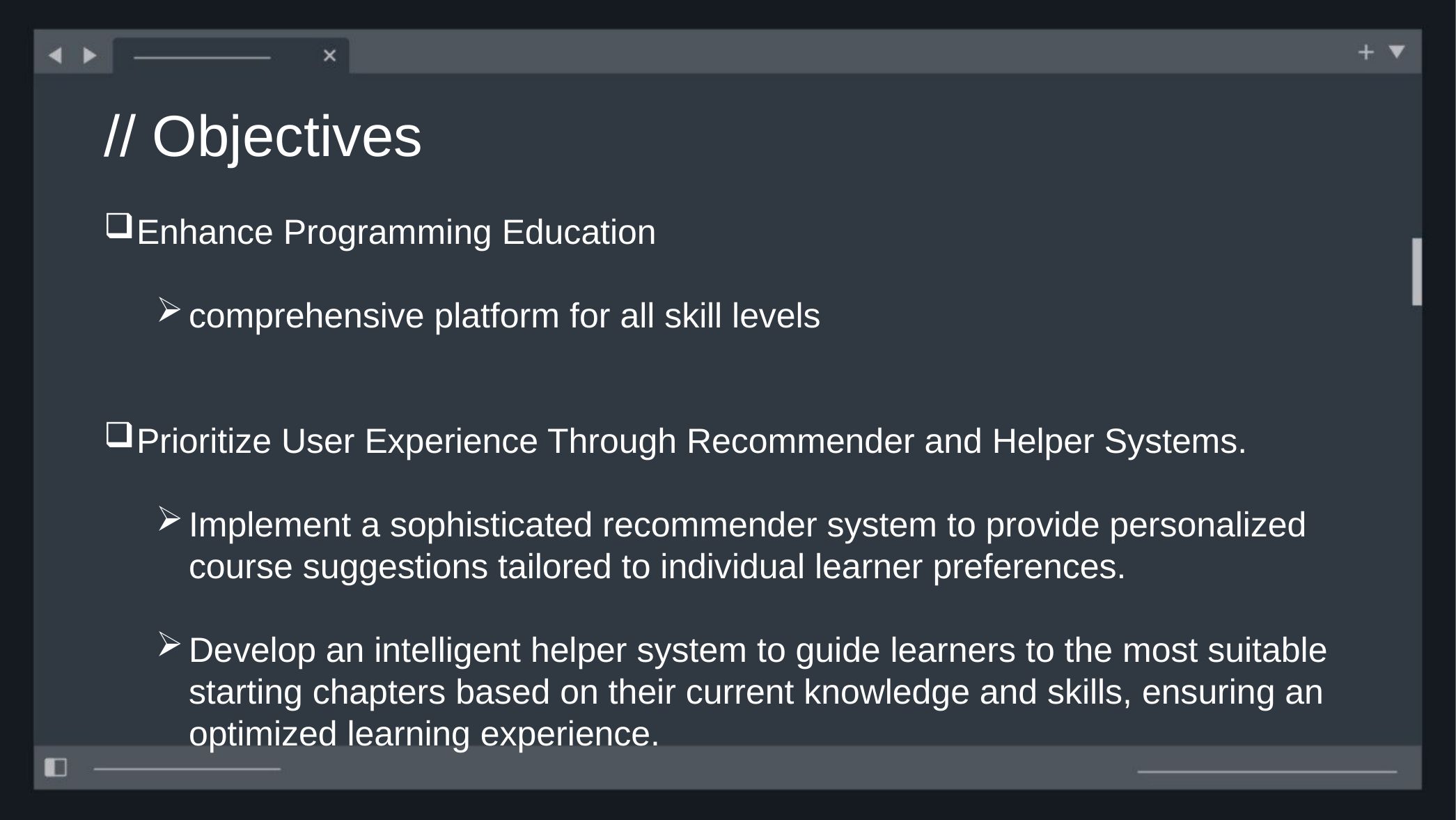

// Objectives

Enhance Programming Education

comprehensive platform for all skill levels
Prioritize User Experience Through Recommender and Helper Systems.

Implement a sophisticated recommender system to provide personalized course suggestions tailored to individual learner preferences.

Develop an intelligent helper system to guide learners to the most suitable starting chapters based on their current knowledge and skills, ensuring an optimized learning experience.